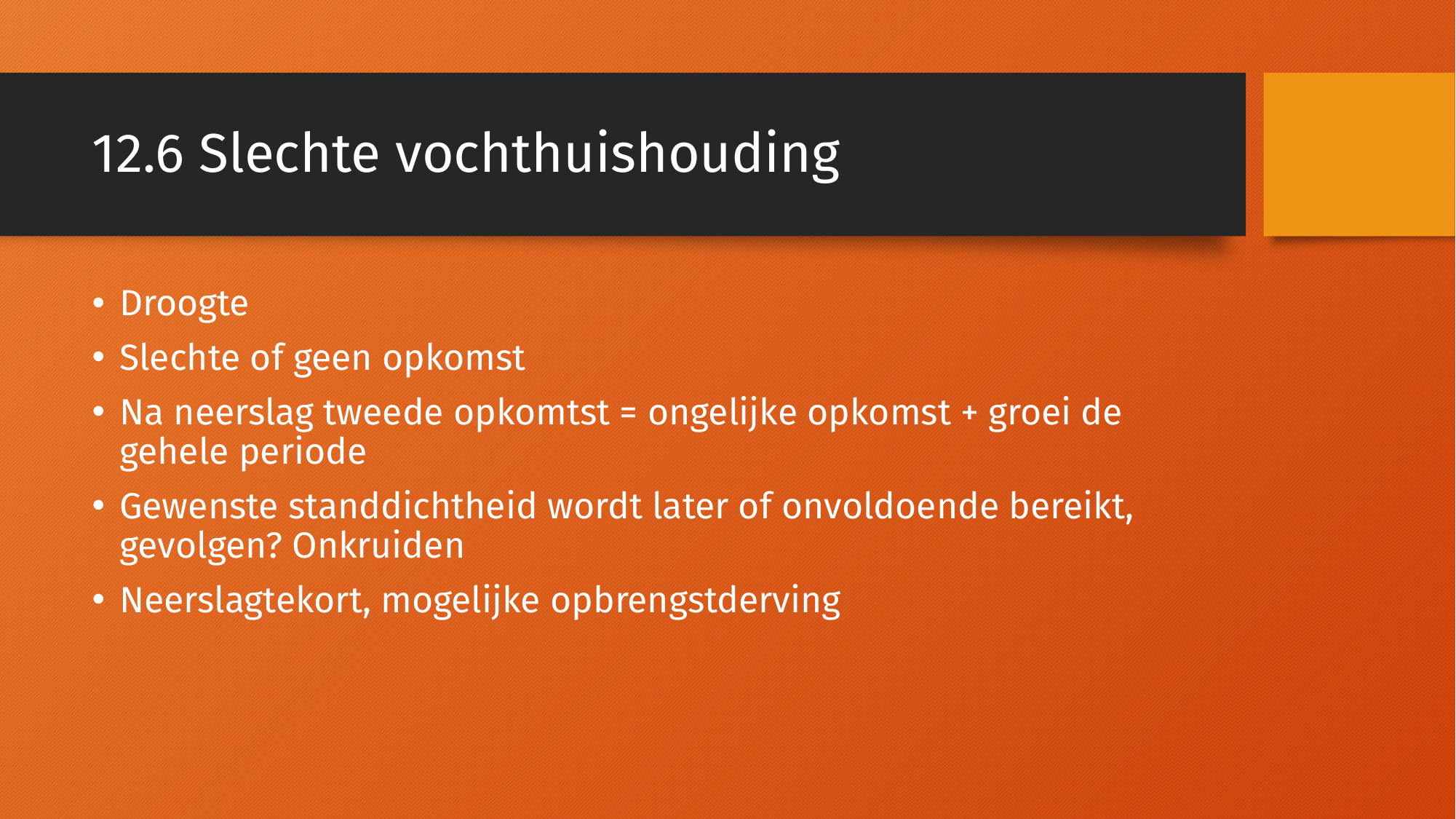

# 12.6 Slechte vochthuishouding
Droogte
Slechte of geen opkomst
Na neerslag tweede opkomtst = ongelijke opkomst + groei de gehele periode
Gewenste standdichtheid wordt later of onvoldoende bereikt, gevolgen? Onkruiden
Neerslagtekort, mogelijke opbrengstderving